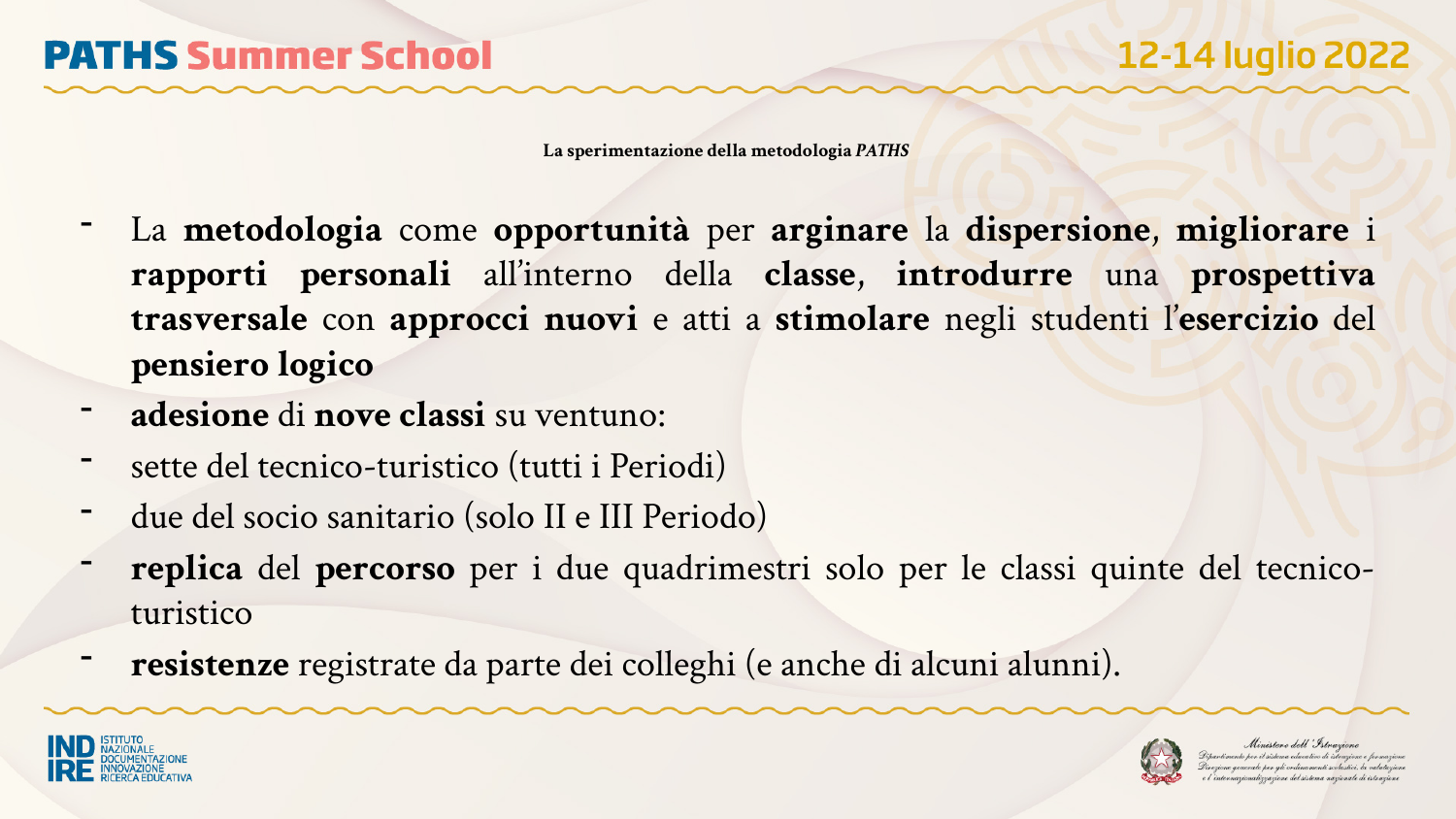

# La sperimentazione della metodologia paths
La metodologia come opportunità per arginare la dispersione, migliorare i rapporti personali all’interno della classe, introdurre una prospettiva trasversale con approcci nuovi e atti a stimolare negli studenti l’esercizio del pensiero logico
adesione di nove classi su ventuno:
sette del tecnico-turistico (tutti i Periodi)
due del socio sanitario (solo ii e iii Periodo)
replica del percorso per i due quadrimestri solo per le classi quinte del tecnico-turistico
resistenze registrate da parte dei colleghi (e anche di alcuni alunni).